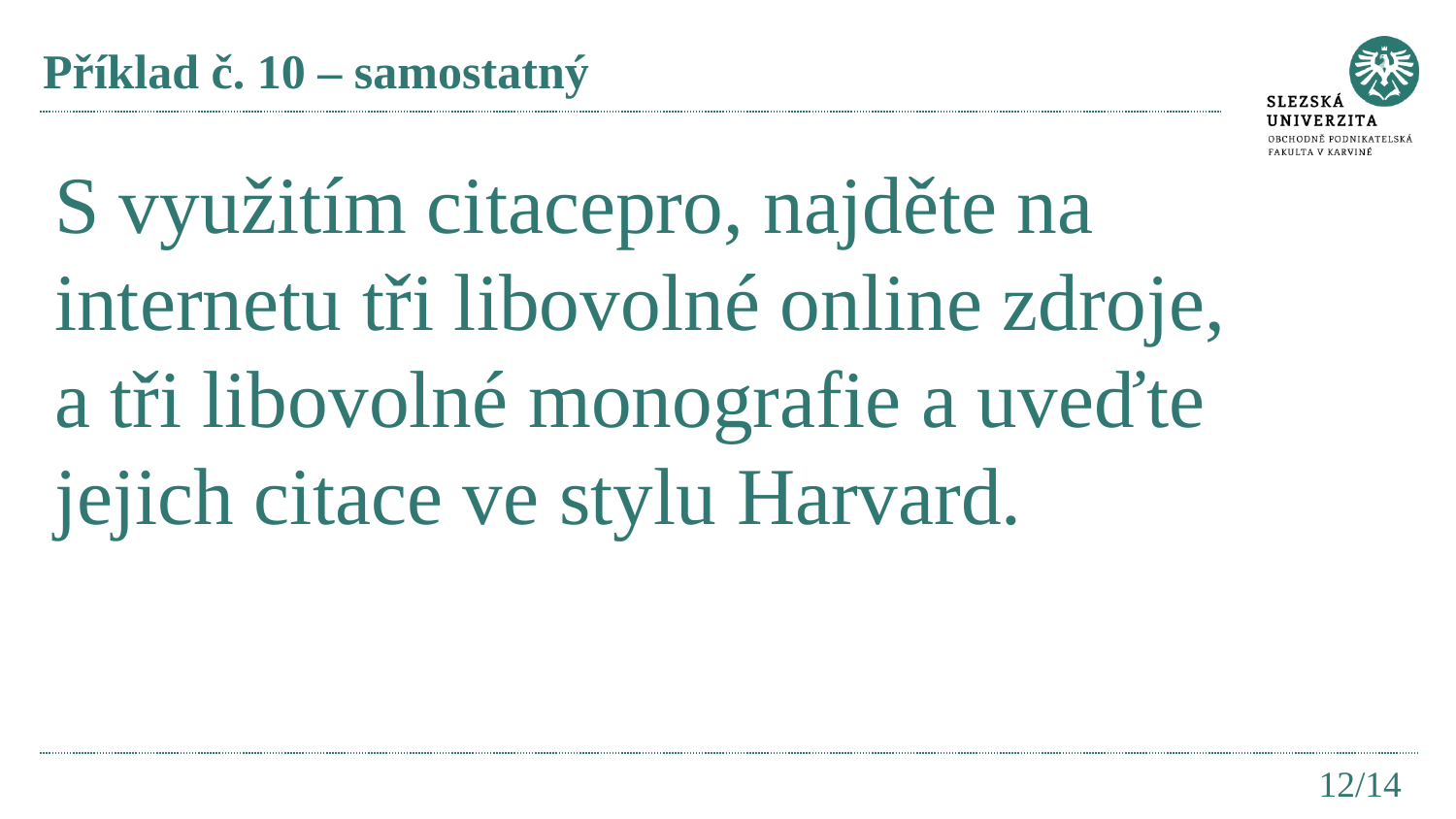

# Příklad č. 10 – samostatný
S využitím citacepro, najděte na internetu tři libovolné online zdroje, a tři libovolné monografie a uveďte jejich citace ve stylu Harvard.
12/14